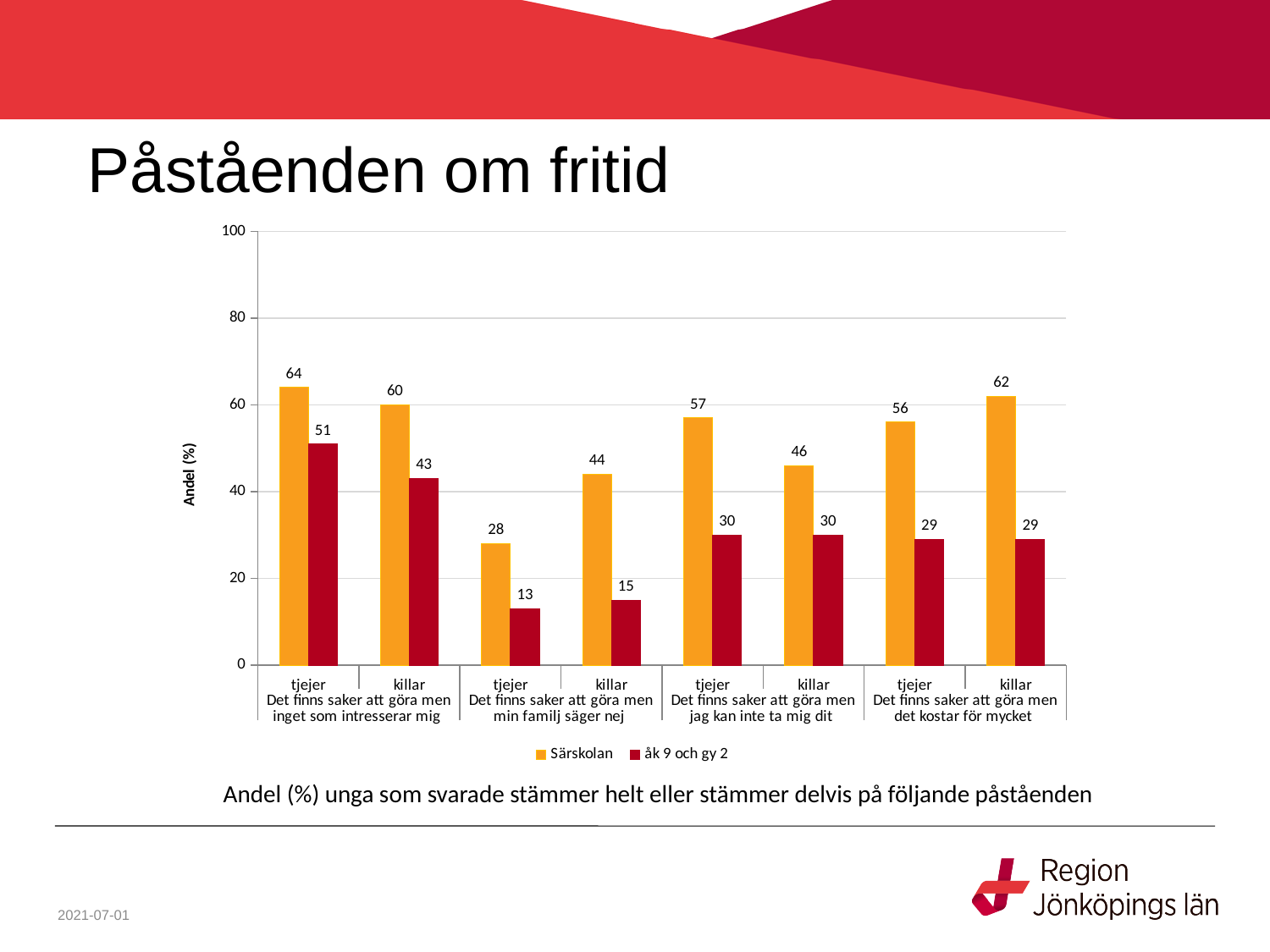

# Påståenden om fritid

### Chart

| Category | Särskolan | åk 9 och gy 2 |
|---|---|---|
| tjejer | 64.0 | 51.0 |
| killar | 60.0 | 43.0 |
| tjejer | 28.0 | 13.0 |
| killar | 44.0 | 15.0 |
| tjejer | 57.0 | 30.0 |
| killar | 46.0 | 30.0 |
| tjejer | 56.0 | 29.0 |
| killar | 62.0 | 29.0 |
Andel (%) unga som svarade stämmer helt eller stämmer delvis på följande påståenden
2021-07-01